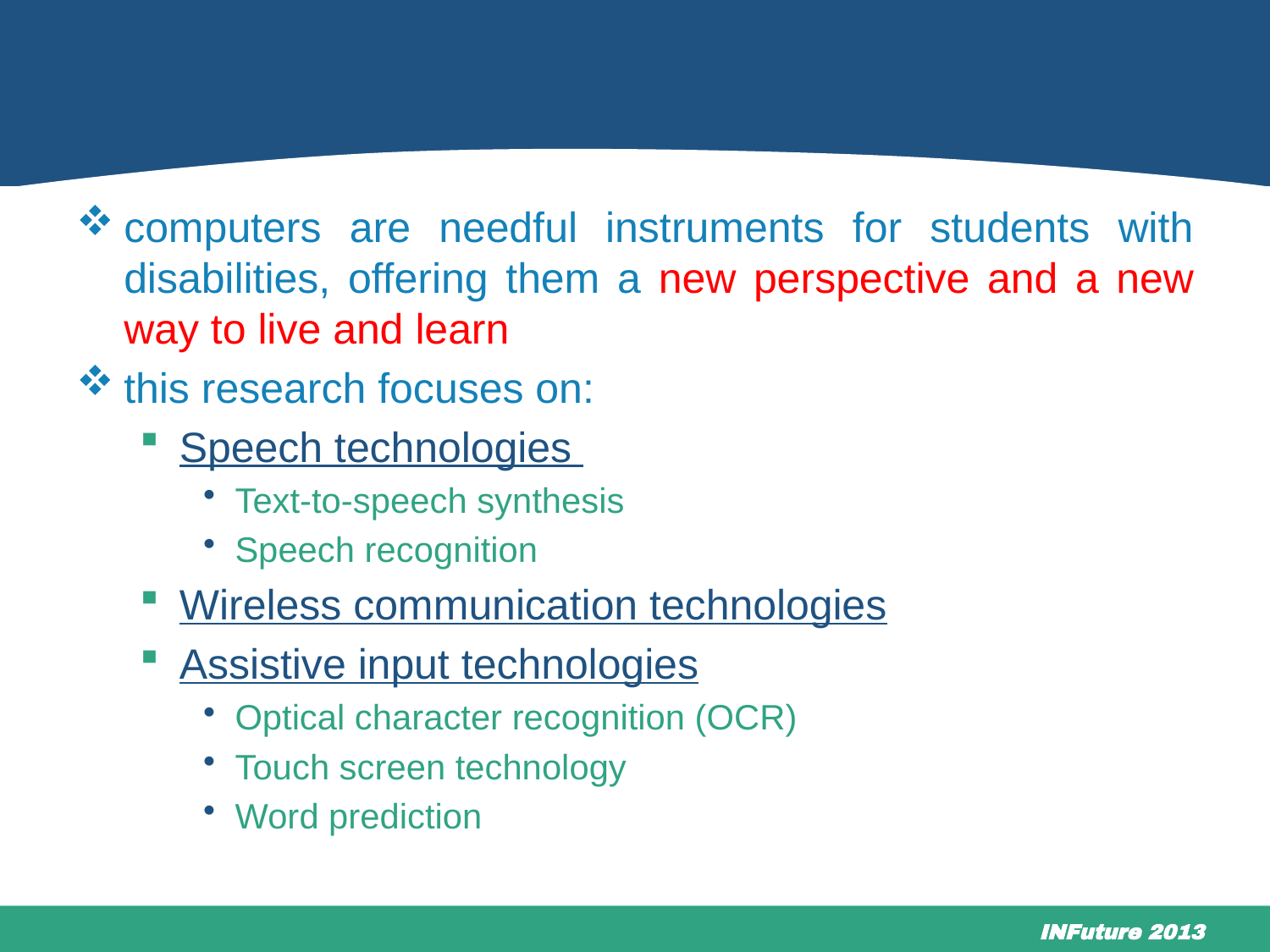

#
computers are needful instruments for students with disabilities, offering them a new perspective and a new way to live and learn
this research focuses on:
Speech technologies
Text-to-speech synthesis
Speech recognition
Wireless communication technologies
Assistive input technologies
Optical character recognition (OCR)
Touch screen technology
Word prediction